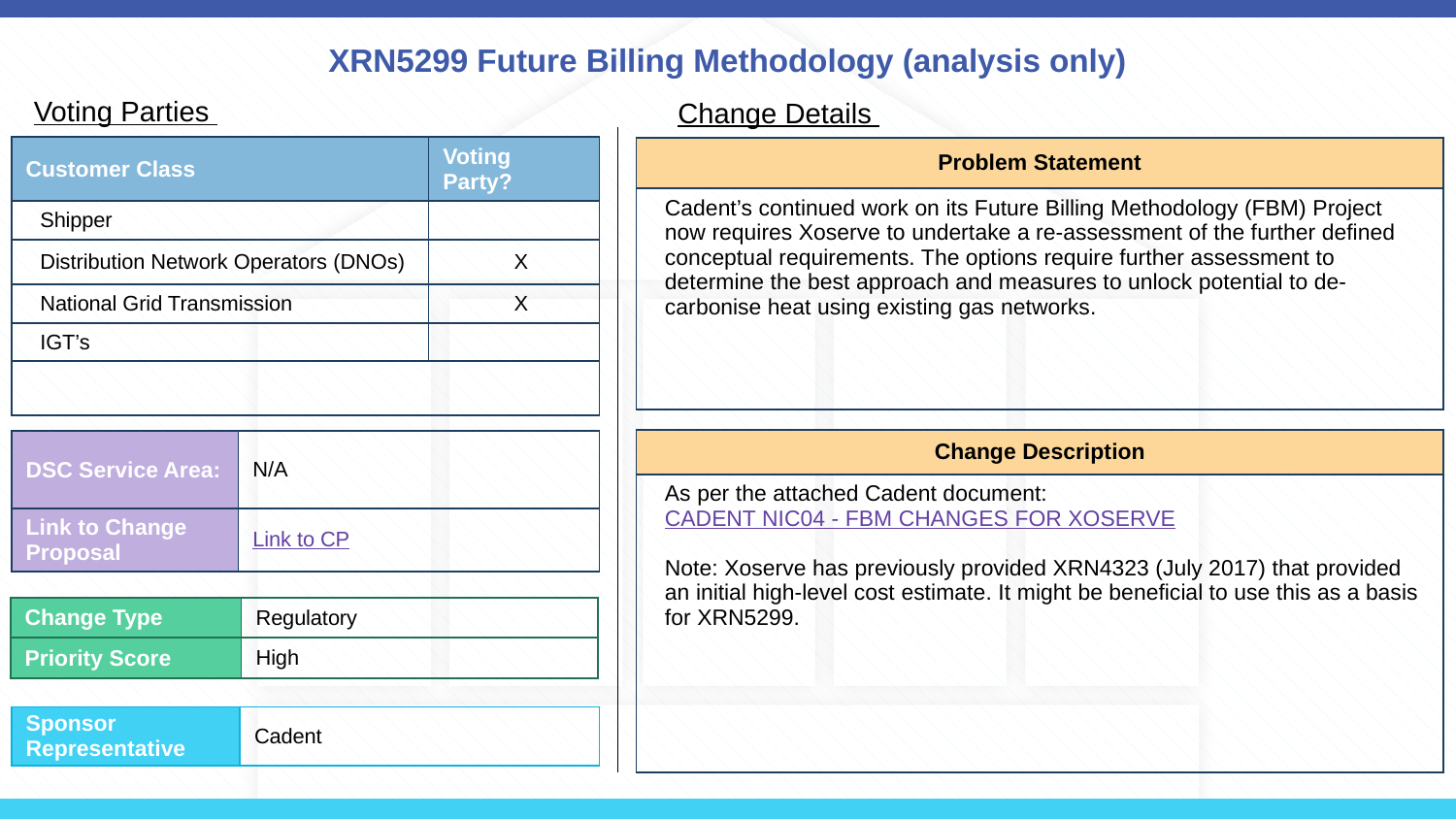

# XRN5299 Future Billing Methodology (analysis only)
Voting Parties
Change Details
| Customer Class | Voting Party? |
| --- | --- |
| Shipper |  |
| Distribution Network Operators (DNOs) | X |
| National Grid Transmission | X |
| IGT’s |  |
|  |  |
| Problem Statement |
| --- |
| Cadent’s continued work on its Future Billing Methodology (FBM) Project now requires Xoserve to undertake a re-assessment of the further defined conceptual requirements. The options require further assessment to determine the best approach and measures to unlock potential to de-carbonise heat using existing gas networks. |
| Change Description |
| --- |
| As per the attached Cadent document: CADENT NIC04 - FBM CHANGES FOR XOSERVE Note: Xoserve has previously provided XRN4323 (July 2017) that provided an initial high-level cost estimate. It might be beneficial to use this as a basis for XRN5299. |
| DSC Service Area: | N/A |
| --- | --- |
| Link to Change Proposal | Link to CP |
| Change Type | Regulatory |
| --- | --- |
| Priority Score | High |
| Sponsor Representative | Cadent |
| --- | --- |